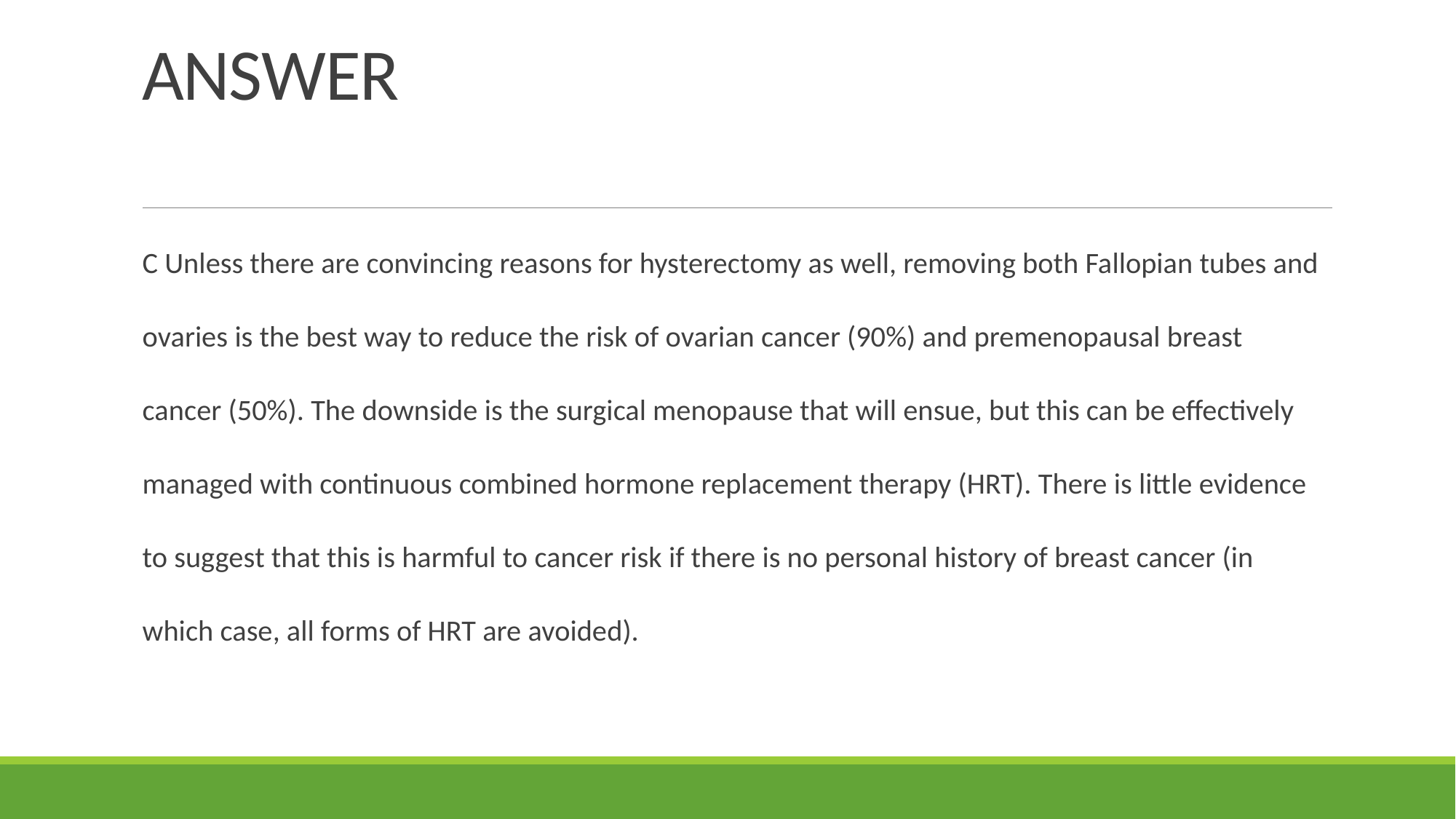

# ANSWER
C Unless there are convincing reasons for hysterectomy as well, removing both Fallopian tubes and
ovaries is the best way to reduce the risk of ovarian cancer (90%) and premenopausal breast
cancer (50%). The downside is the surgical menopause that will ensue, but this can be effectively
managed with continuous combined hormone replacement therapy (HRT). There is little evidence
to suggest that this is harmful to cancer risk if there is no personal history of breast cancer (in
which case, all forms of HRT are avoided).